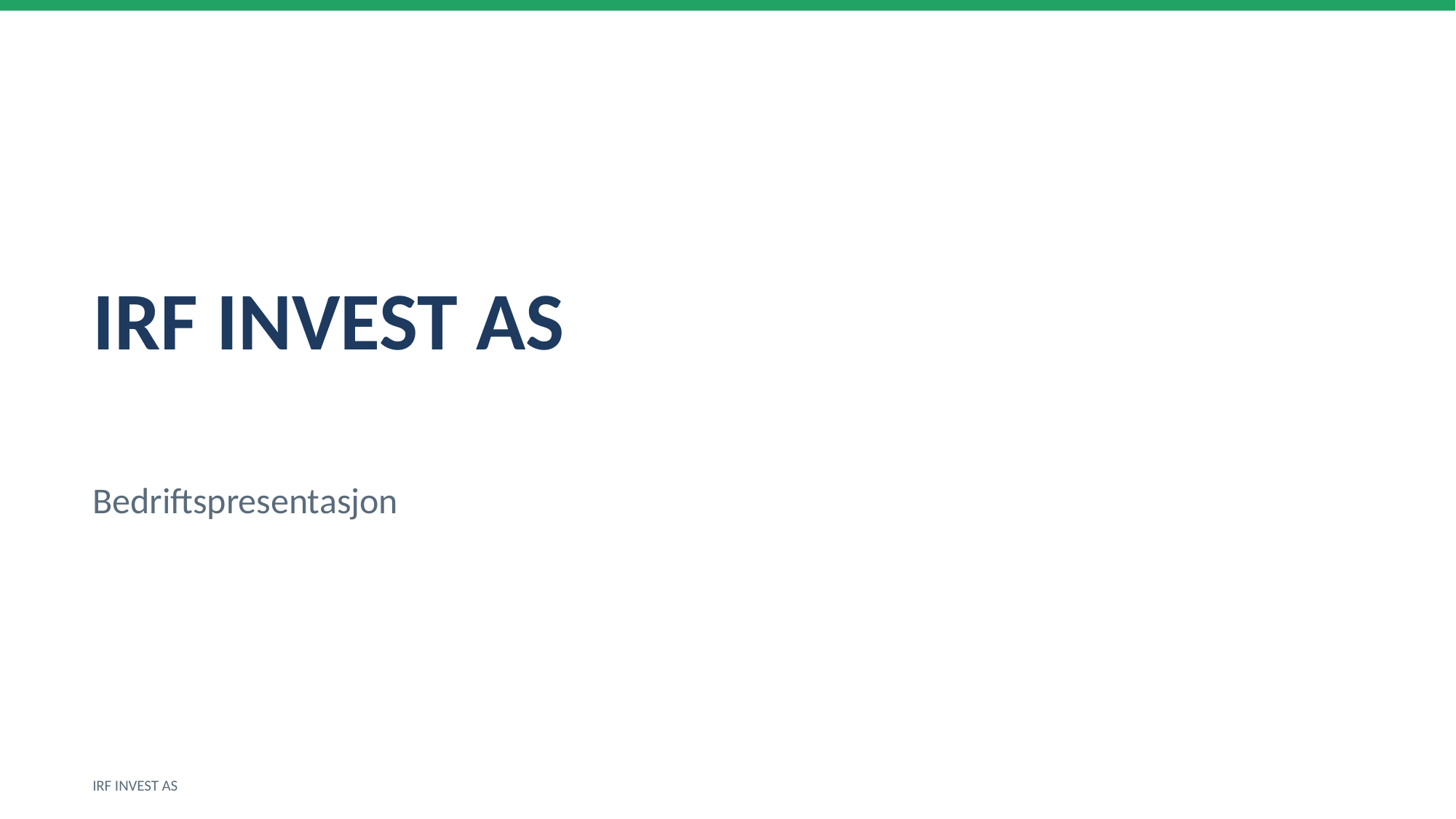

IRF INVEST AS
Bedriftspresentasjon
IRF INVEST AS